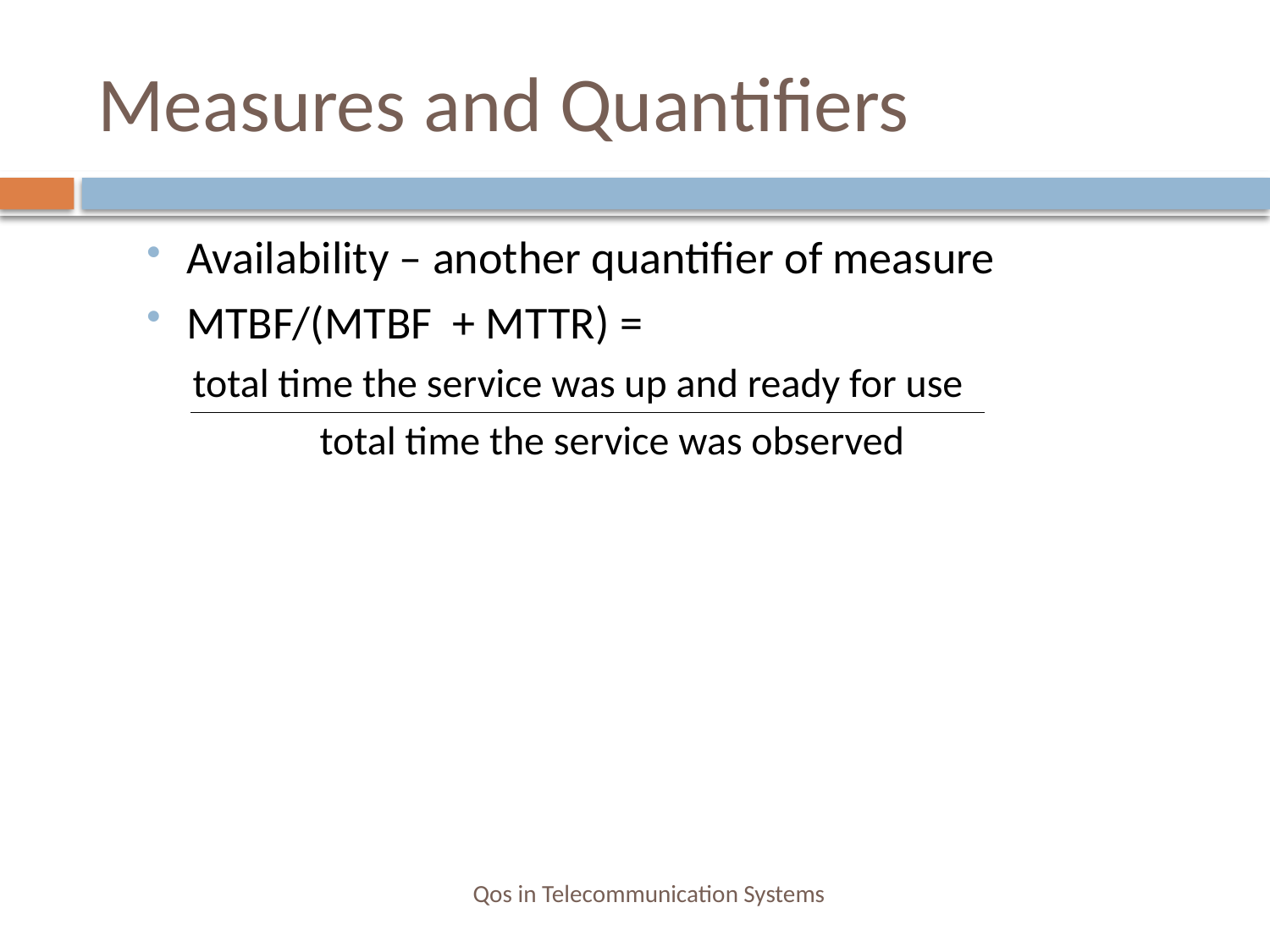

# Measures and Quantifiers
Availability – another quantifier of measure
MTBF/(MTBF  + MTTR) =
total time the service was up and ready for use
	total time the service was observed

Qos in Telecommunication Systems